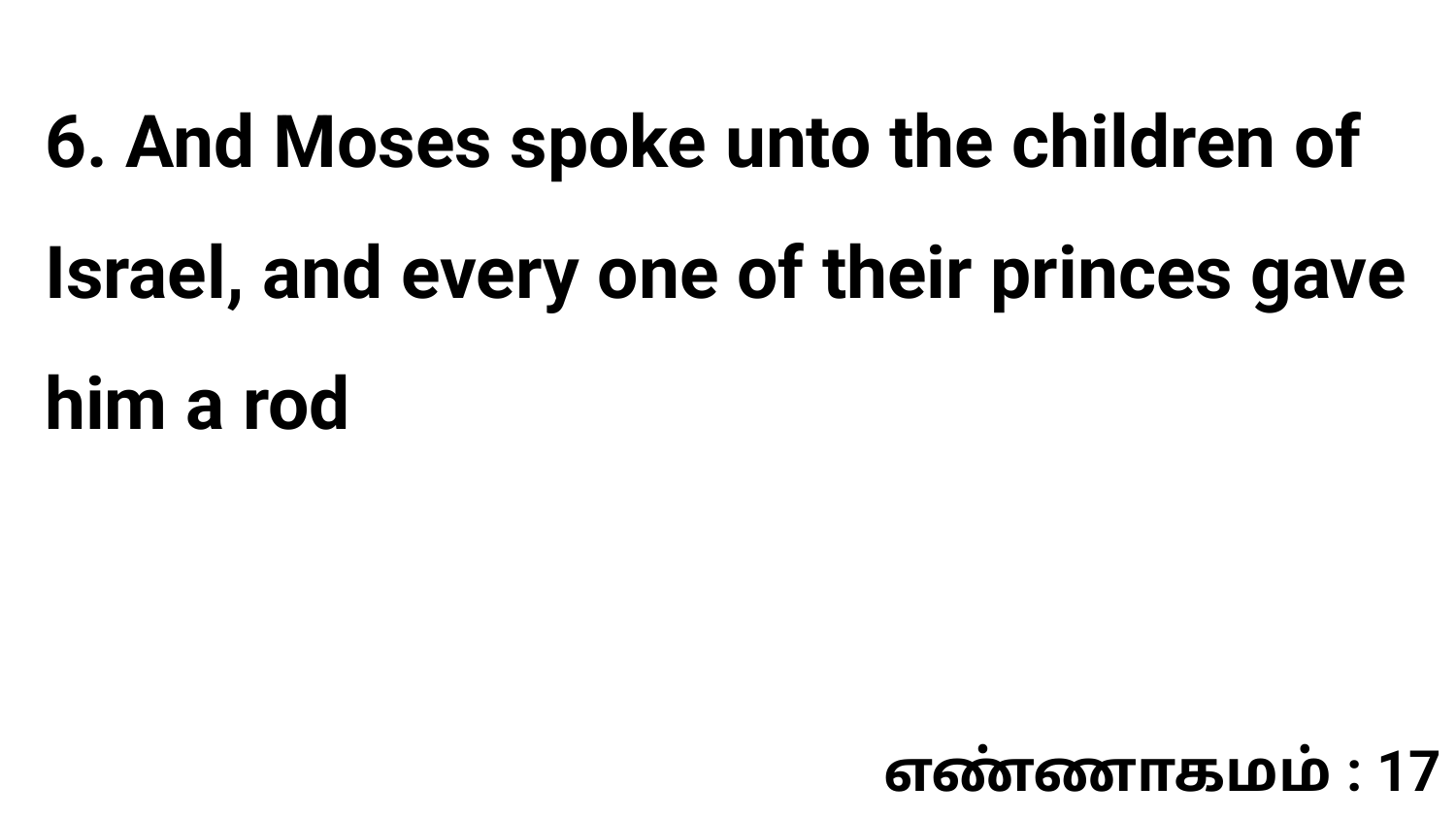

6. And Moses spoke unto the children of Israel, and every one of their princes gave him a rod
எண்ணாகமம் : 17